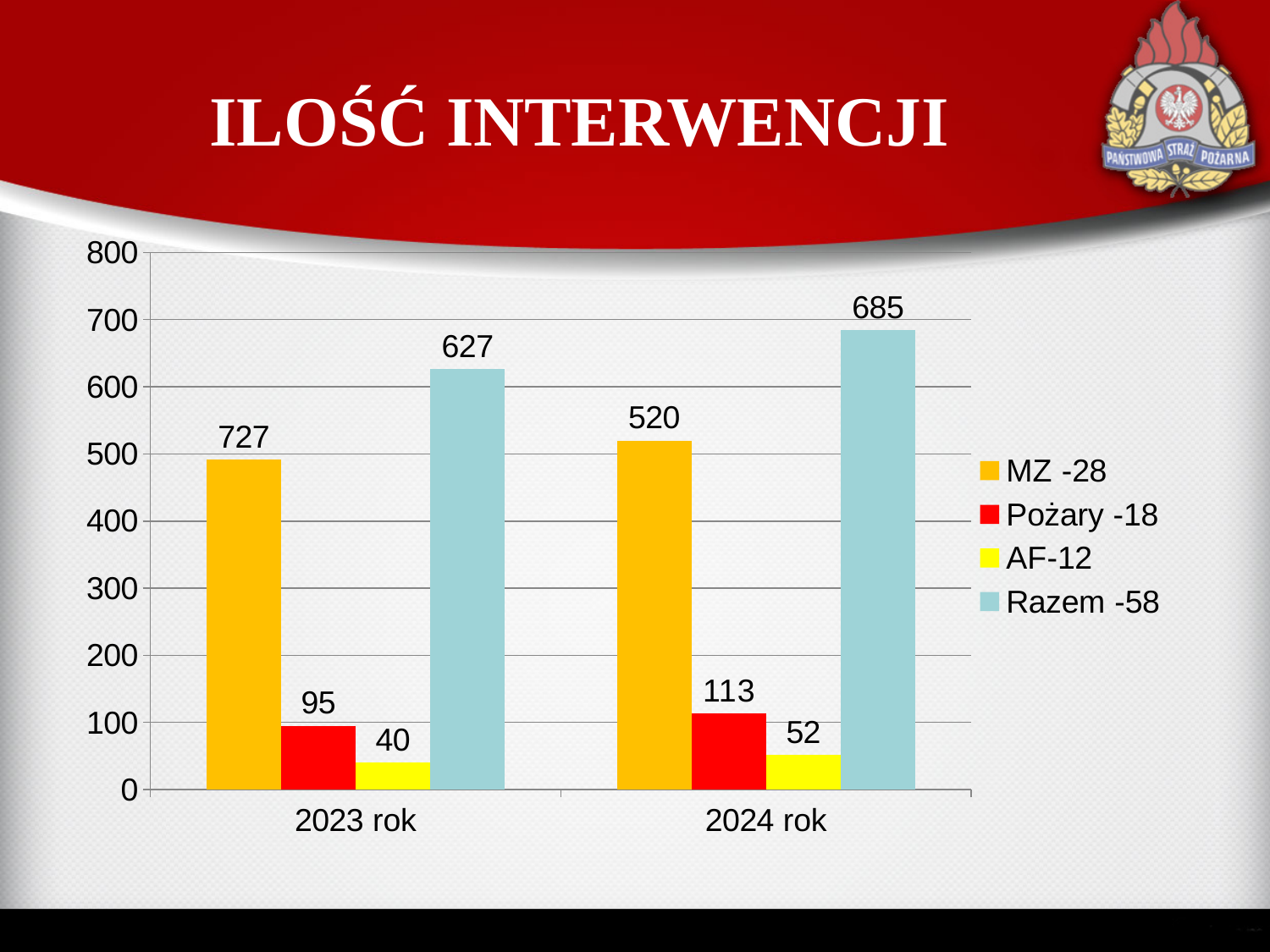

# ILOŚĆ INTERWENCJI

### Chart

| Category | MZ -28 | Pożary -18 | AF-12 | Razem -58 |
|---|---|---|---|---|
| 2023 rok | 492.0 | 95.0 | 40.0 | 627.0 |
| 2024 rok | 520.0 | 113.0 | 52.0 | 685.0 |